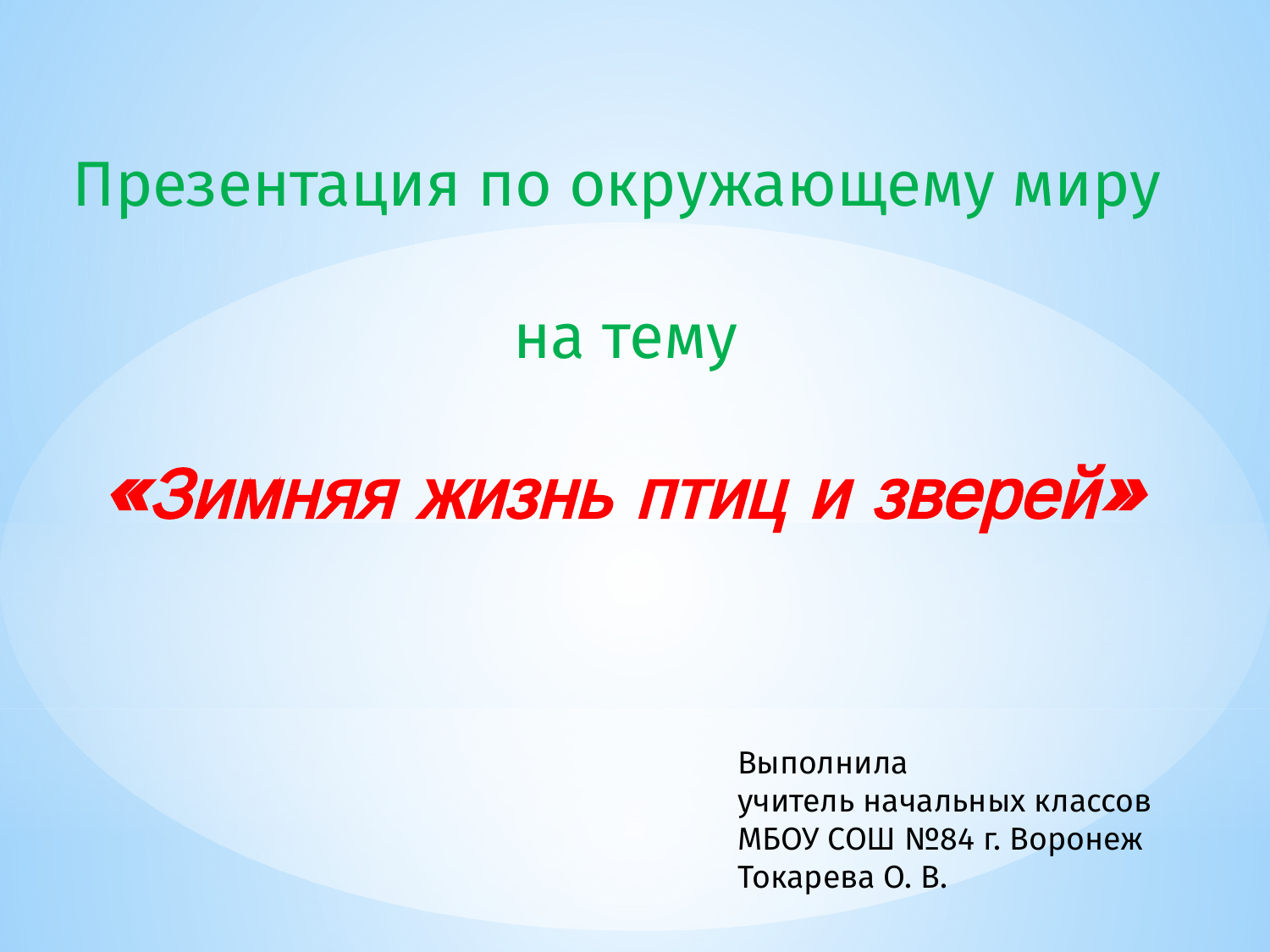

Презентация по окружающему миру

на тему

 «Зимняя жизнь птиц и зверей»
Выполнила
учитель начальных классов
МБОУ СОШ №84 г. Воронеж
Токарева О. В.